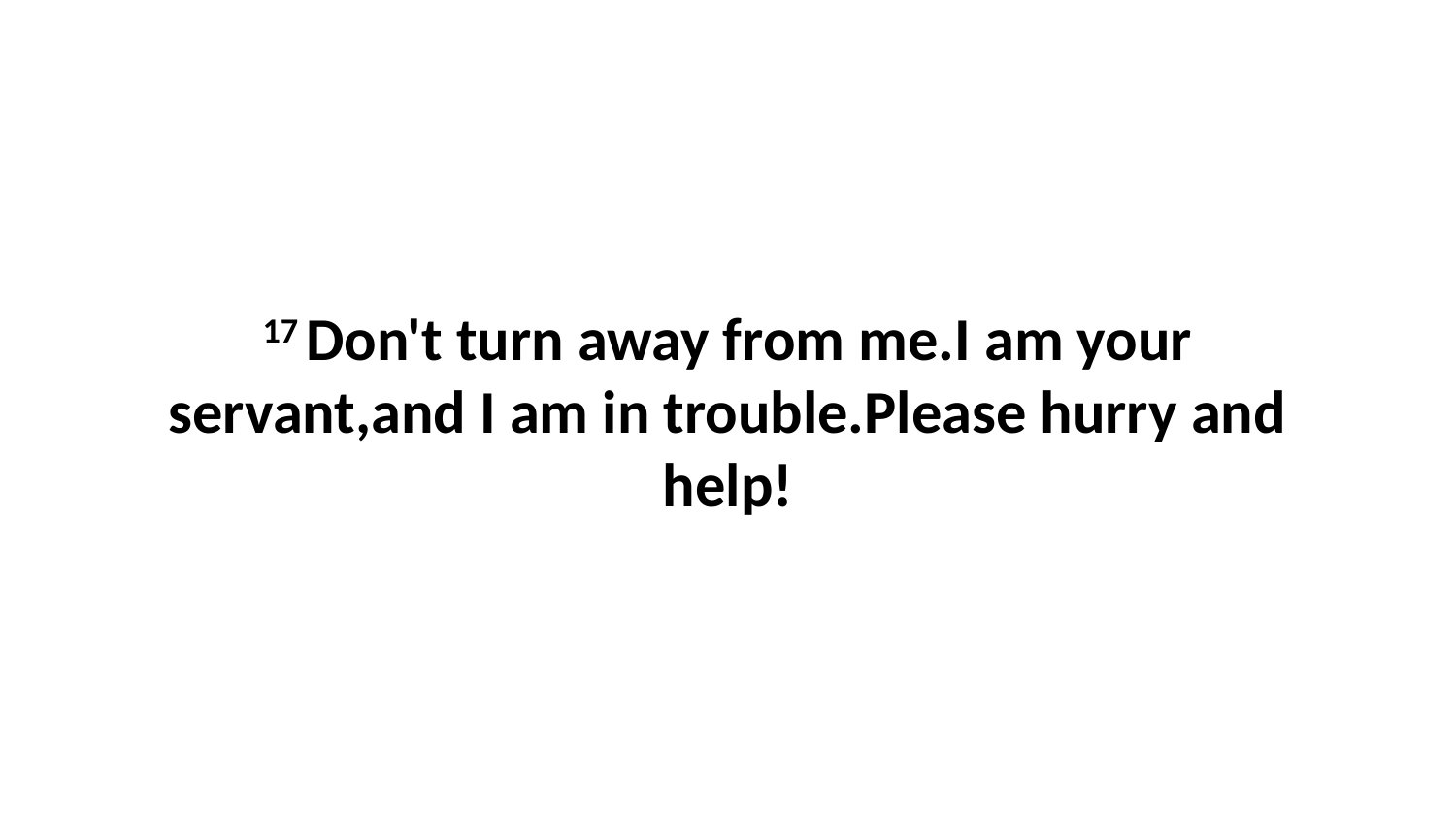

17 Don't turn away from me.I am your servant,and I am in trouble.Please hurry and help!